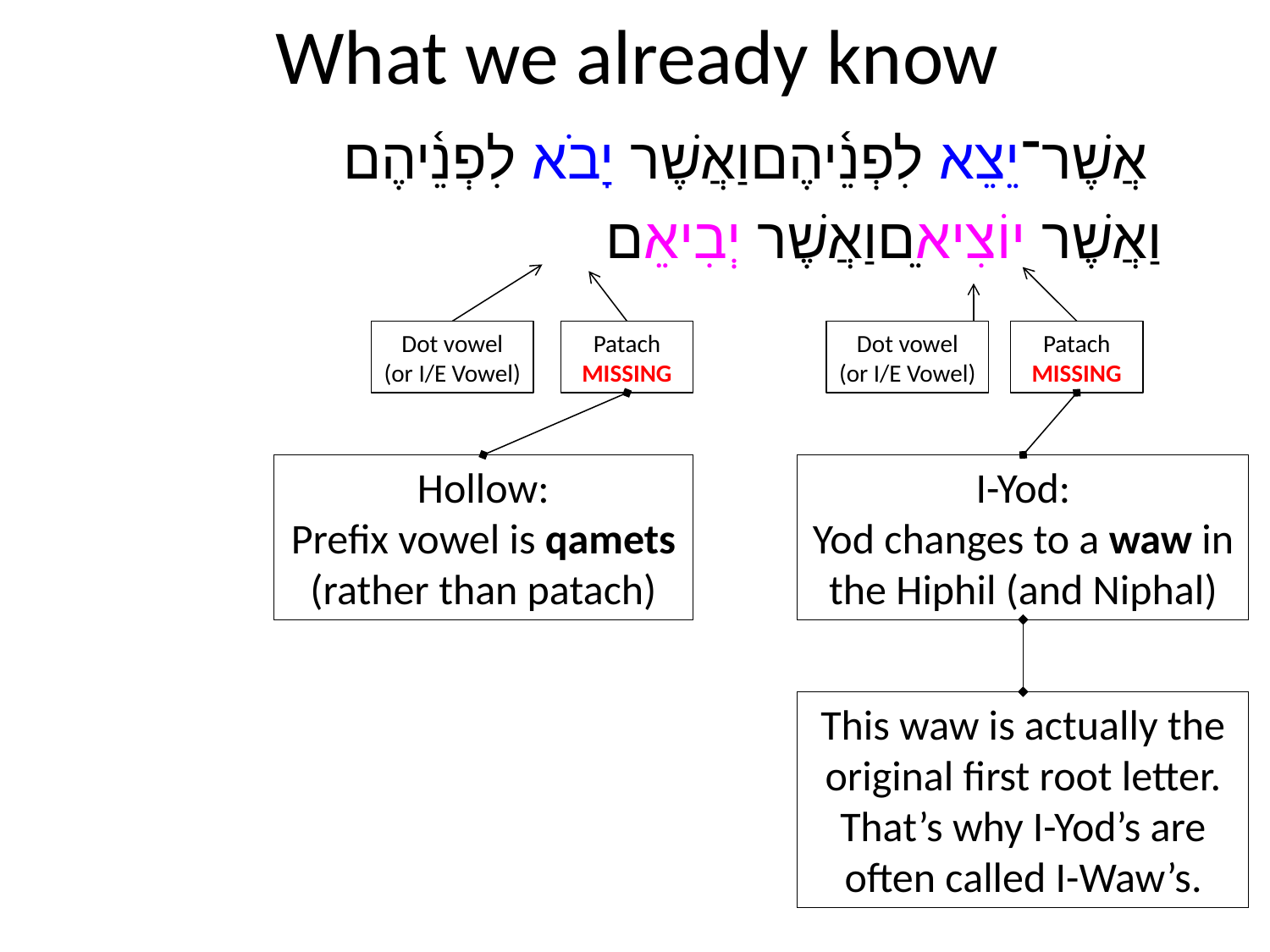

# What we already know
 אֲשֶׁר־יֵצֵא לִפְנֵ֫יהֶם	וַאֲשֶׁר יָבֹא לִפְנֵ֫יהֶם
וַאֲשֶׁר יוֹצִיאֵם	וַאֲשֶׁר יְבִיאֵם
Dot vowel
(or I/E Vowel)
Patach
MISSING
Dot vowel
(or I/E Vowel)
Patach
MISSING
Hollow:
Prefix vowel is qamets
(rather than patach)
I-Yod:
Yod changes to a waw in the Hiphil (and Niphal)
This waw is actually the original first root letter. That’s why I-Yod’s are often called I-Waw’s.